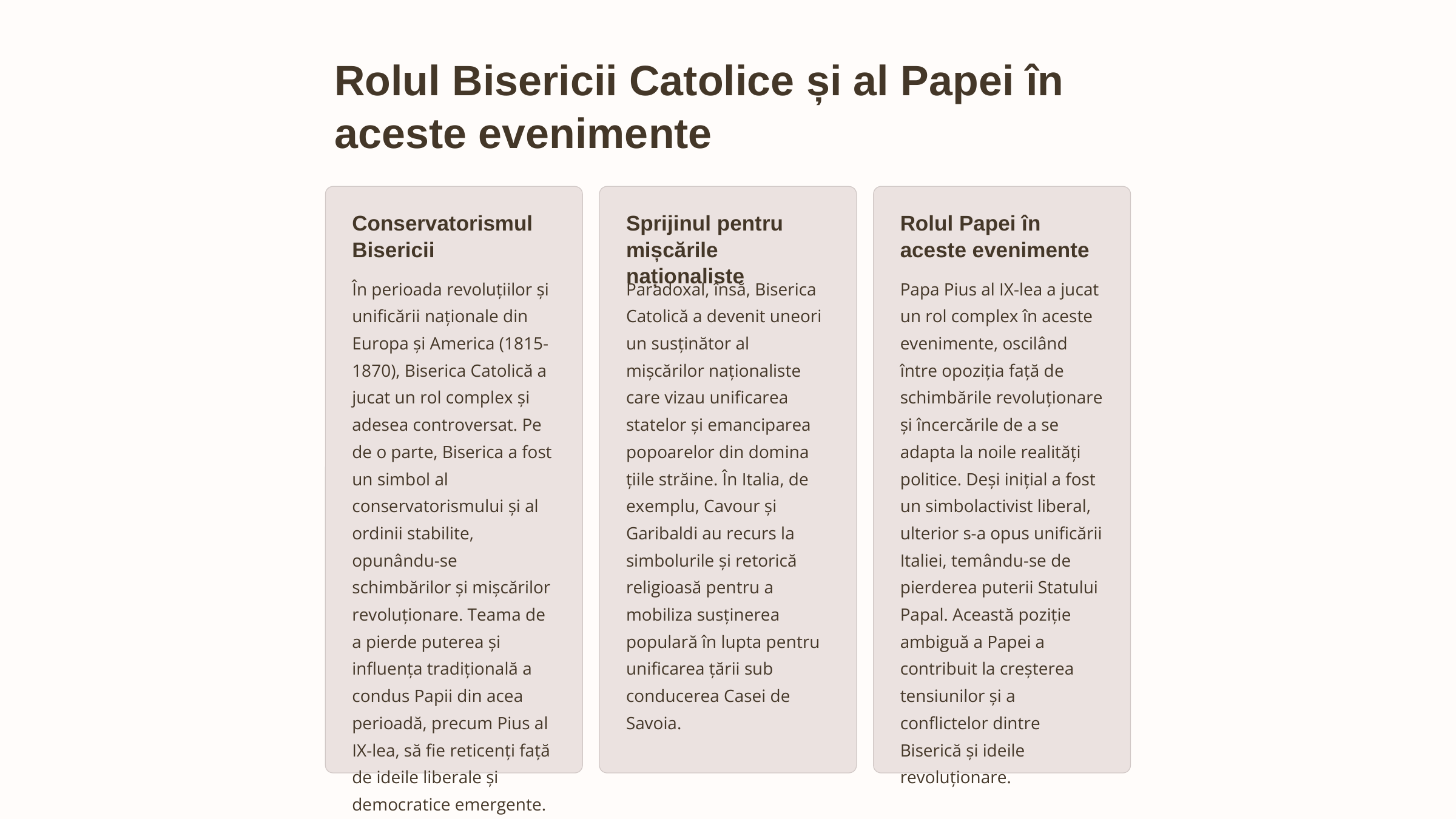

Rolul Bisericii Catolice și al Papei în aceste evenimente

Conservatorismul Bisericii
Sprijinul pentru mișcările naționaliste
Rolul Papei în aceste evenimente
În perioada revoluțiilor și unificării naționale din Europa și America (1815-1870), Biserica Catolică a jucat un rol complex și adesea controversat. Pe de o parte, Biserica a fost un simbol al conservatorismului și al ordinii stabilite, opunându-se schimbărilor și mișcărilor revoluționare. Teama de a pierde puterea și influența tradițională a condus Papii din acea perioadă, precum Pius al IX-lea, să fie reticenți față de ideile liberale și democratice emergente.
Paradoxal, însă, Biserica Catolică a devenit uneori un susținător al mișcărilor naționaliste care vizau unificarea statelor și emanciparea popoarelor din domina țiile străine. În Italia, de exemplu, Cavour și Garibaldi au recurs la simbolurile și retorică religioasă pentru a mobiliza susținerea populară în lupta pentru unificarea țării sub conducerea Casei de Savoia.
Papa Pius al IX-lea a jucat un rol complex în aceste evenimente, oscilând între opoziția față de schimbările revoluționare și încercările de a se adapta la noile realități politice. Deși inițial a fost un simbolactivist liberal, ulterior s-a opus unificării Italiei, temându-se de pierderea puterii Statului Papal. Această poziție ambiguă a Papei a contribuit la creșterea tensiunilor și a conflictelor dintre Biserică și ideile revoluționare.